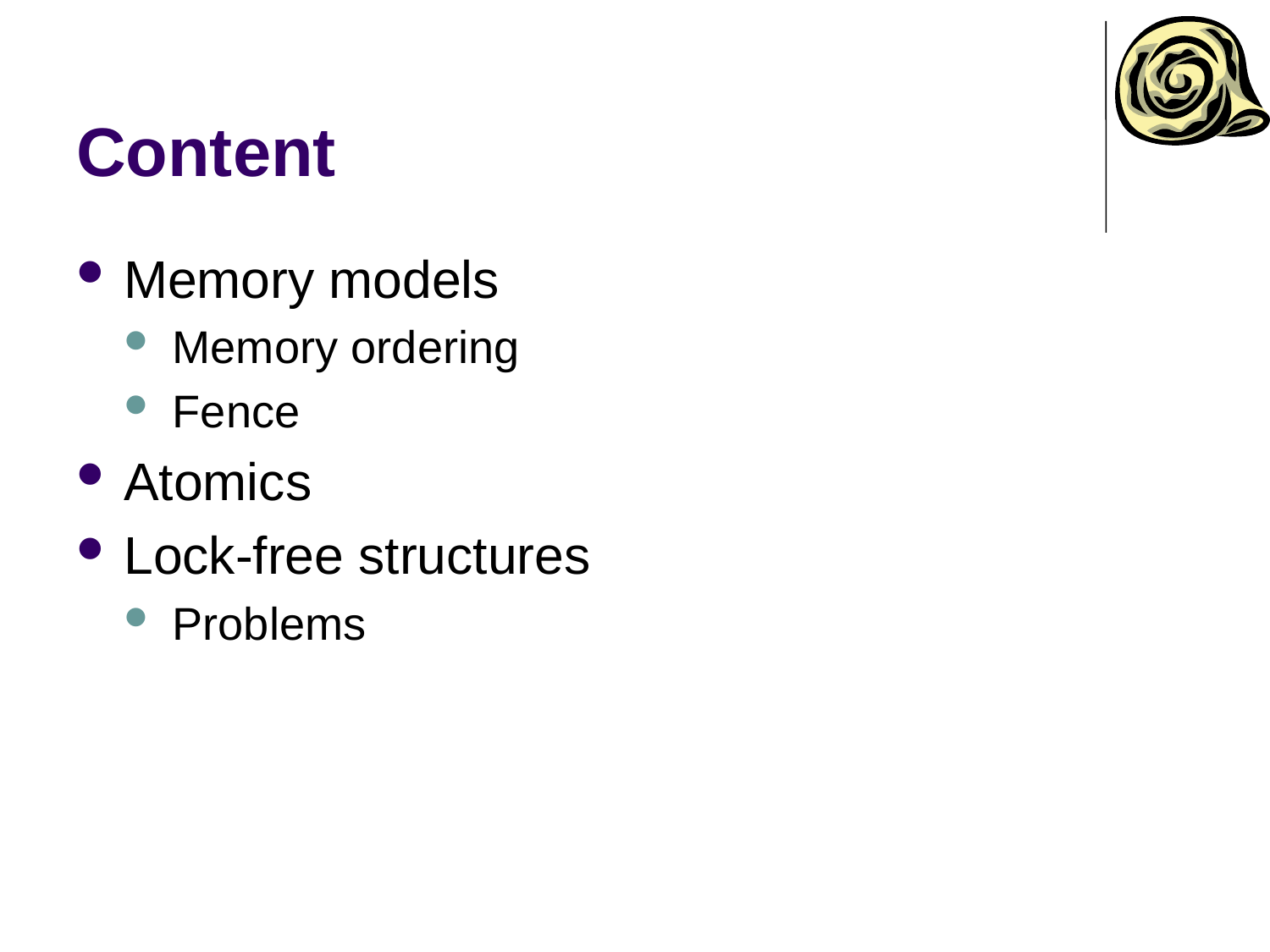

# Content
Memory models
Memory ordering
Fence
Atomics
Lock-free structures
Problems